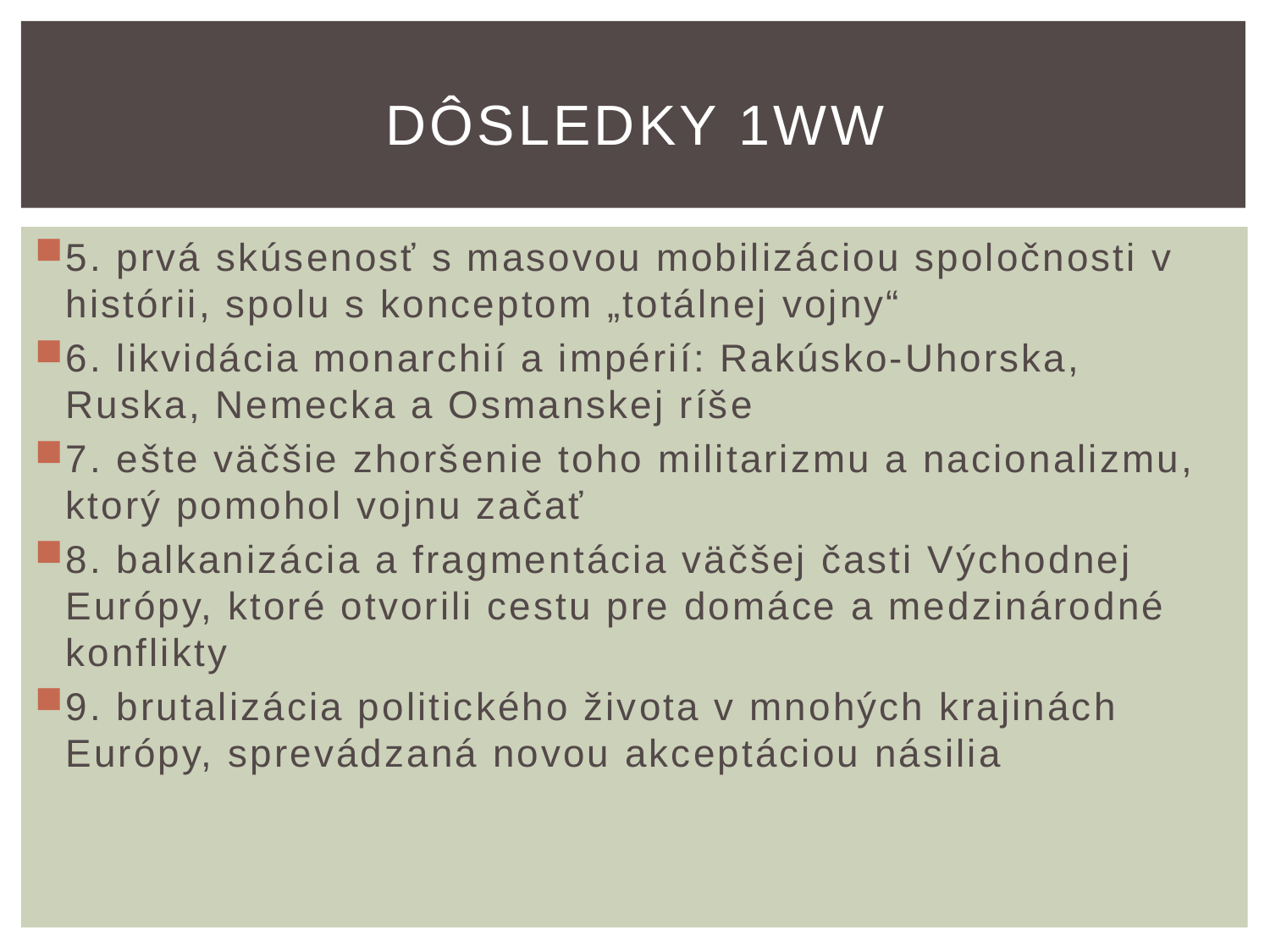

# Dôsledky 1ww
5. prvá skúsenosť s masovou mobilizáciou spoločnosti v histórii, spolu s konceptom „totálnej vojny“
6. likvidácia monarchií a impérií: Rakúsko-Uhorska, Ruska, Nemecka a Osmanskej ríše
7. ešte väčšie zhoršenie toho militarizmu a nacionalizmu, ktorý pomohol vojnu začať
8. balkanizácia a fragmentácia väčšej časti Východnej Európy, ktoré otvorili cestu pre domáce a medzinárodné konflikty
9. brutalizácia politického života v mnohých krajinách Európy, sprevádzaná novou akceptáciou násilia